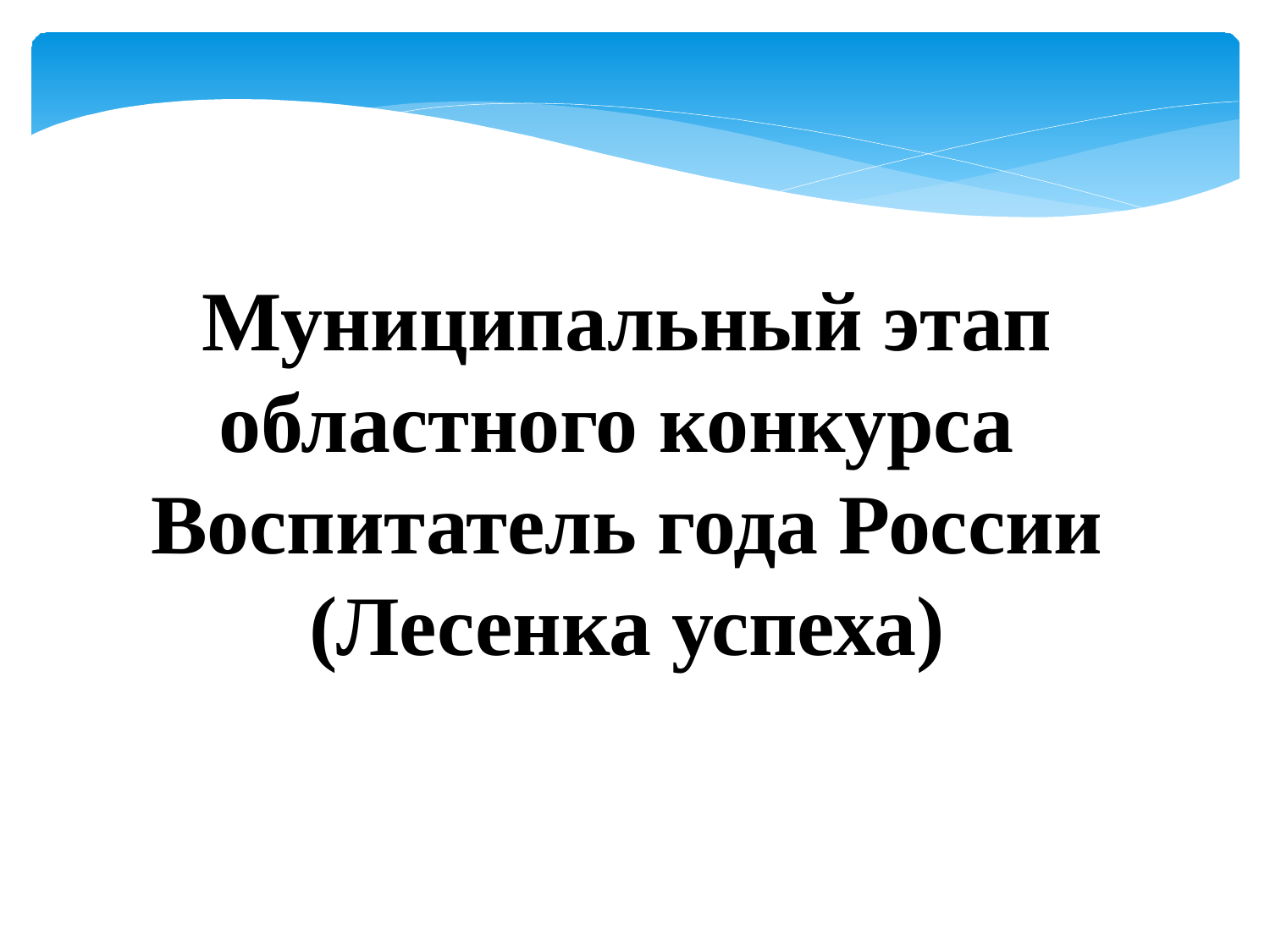

Муниципальный этап областного конкурса  Воспитатель года России (Лесенка успеха)